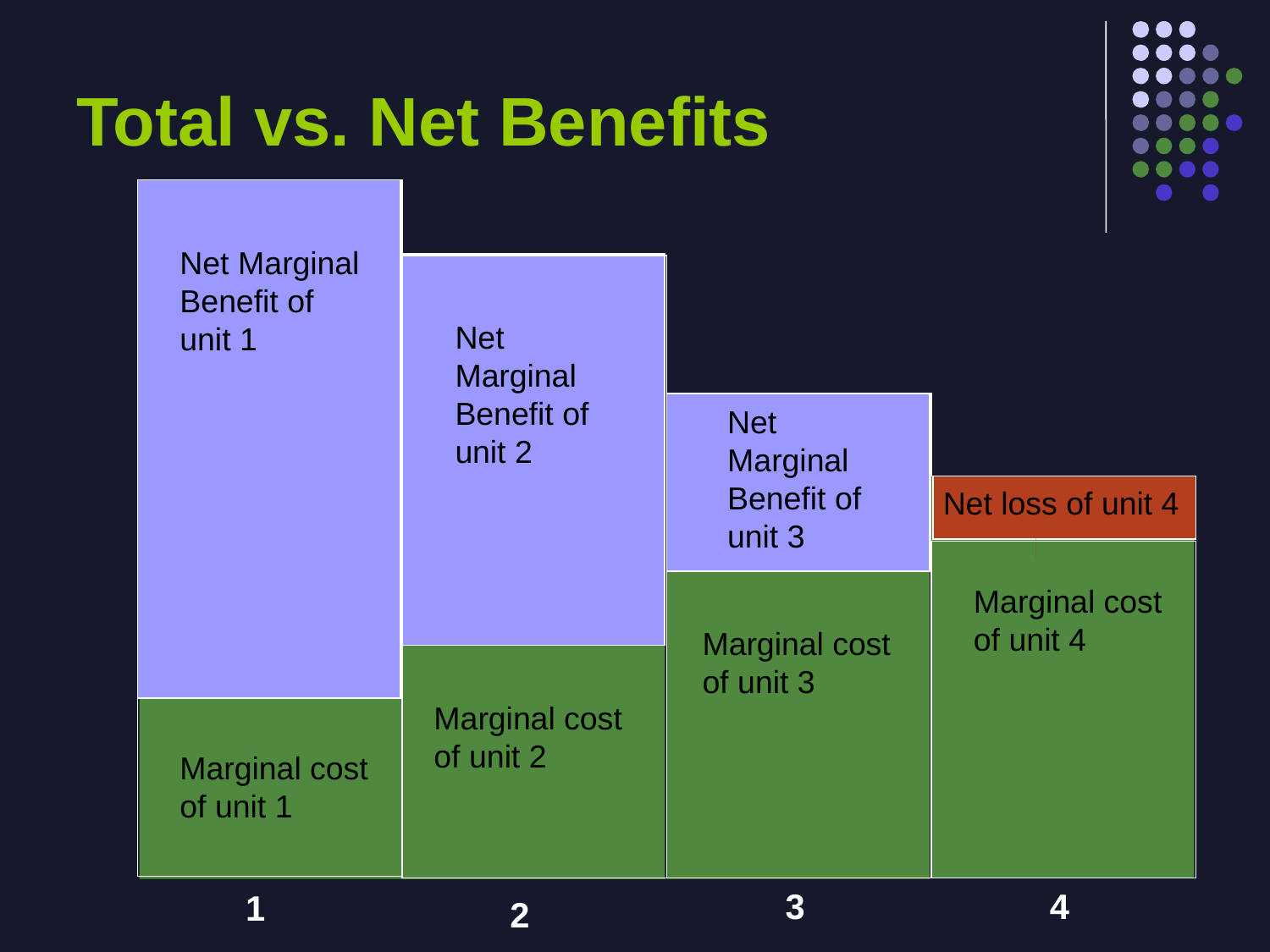

# Total vs. Net Benefits

Net Marginal Benefit of unit 1

Net Marginal Benefit of unit 2

Net Marginal Benefit of unit 3

Marginal cost of unit 4

Net loss of unit 4

Marginal cost of unit 3

Marginal cost of unit 2

Marginal cost of unit 1

3
4
1
2